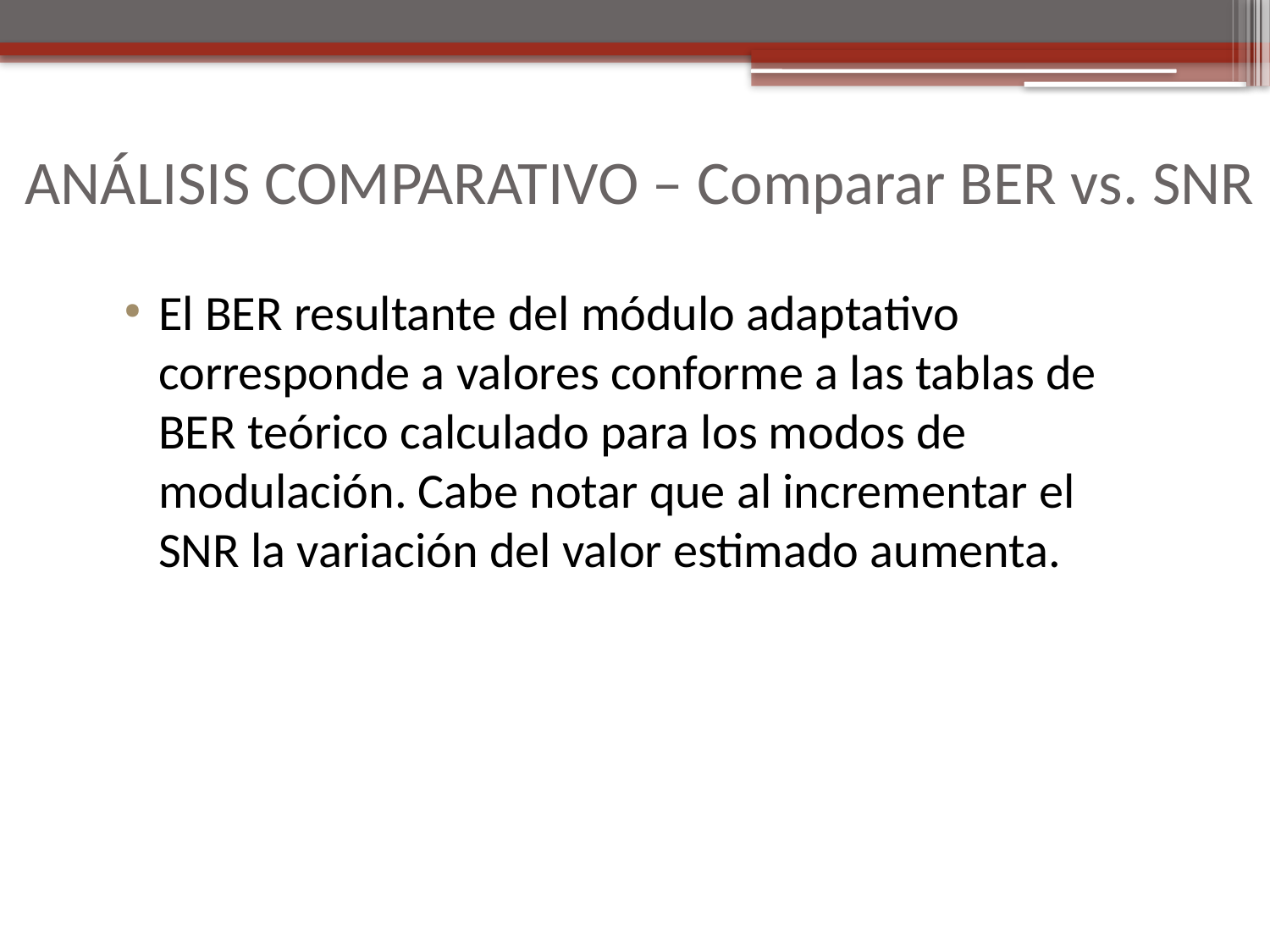

# ANÁLISIS COMPARATIVO – Comparar BER vs. SNR
El BER resultante del módulo adaptativo corresponde a valores conforme a las tablas de BER teórico calculado para los modos de modulación. Cabe notar que al incrementar el SNR la variación del valor estimado aumenta.